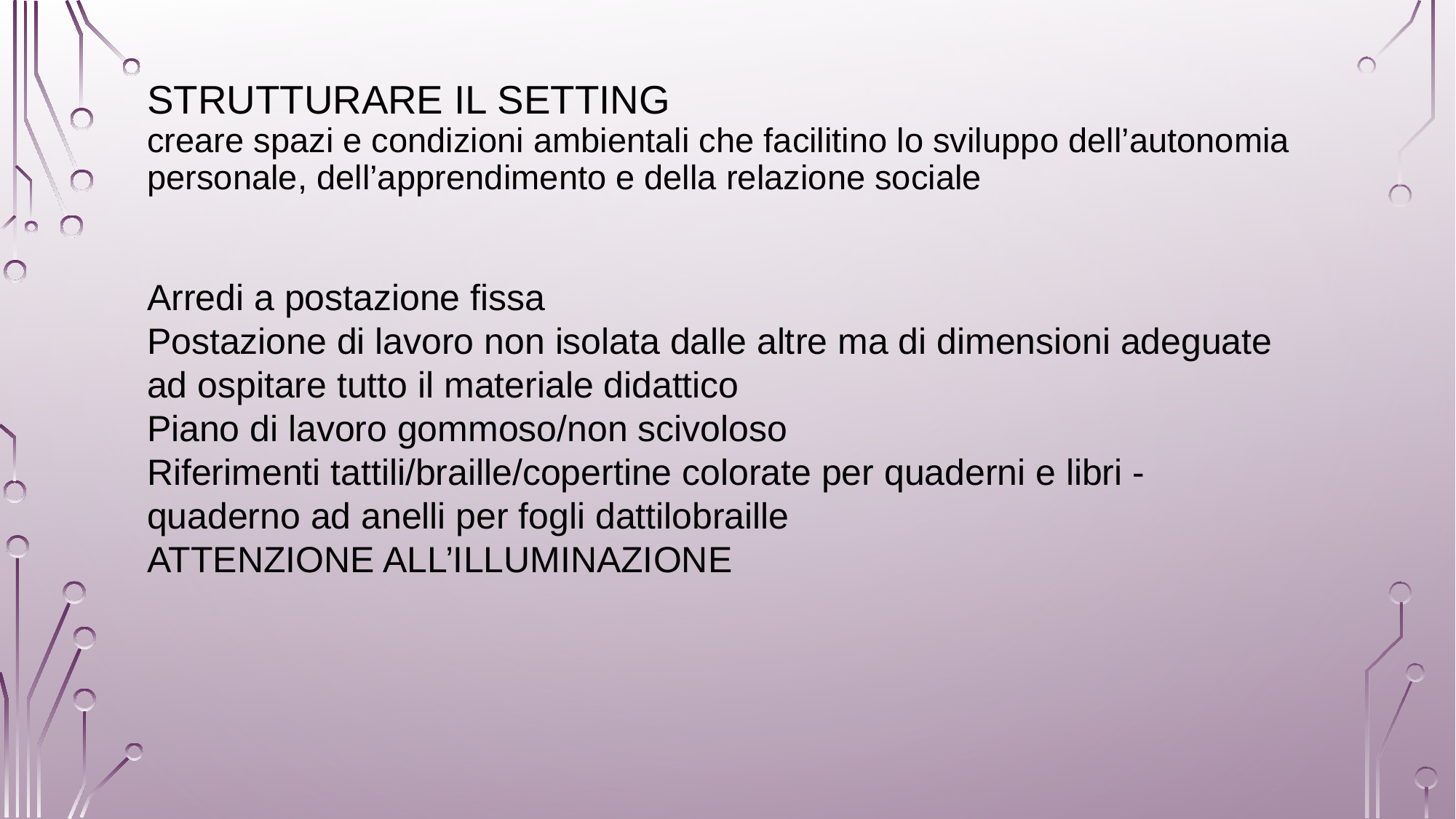

# Strutturare il setting creare spazi e condizioni ambientali che facilitino lo sviluppo dell’autonomia personale, dell’apprendimento e della relazione sociale
Arredi a postazione fissa
Postazione di lavoro non isolata dalle altre ma di dimensioni adeguate ad ospitare tutto il materiale didattico
Piano di lavoro gommoso/non scivoloso
Riferimenti tattili/braille/copertine colorate per quaderni e libri - quaderno ad anelli per fogli dattilobraille
ATTENZIONE ALL’ILLUMINAZIONE